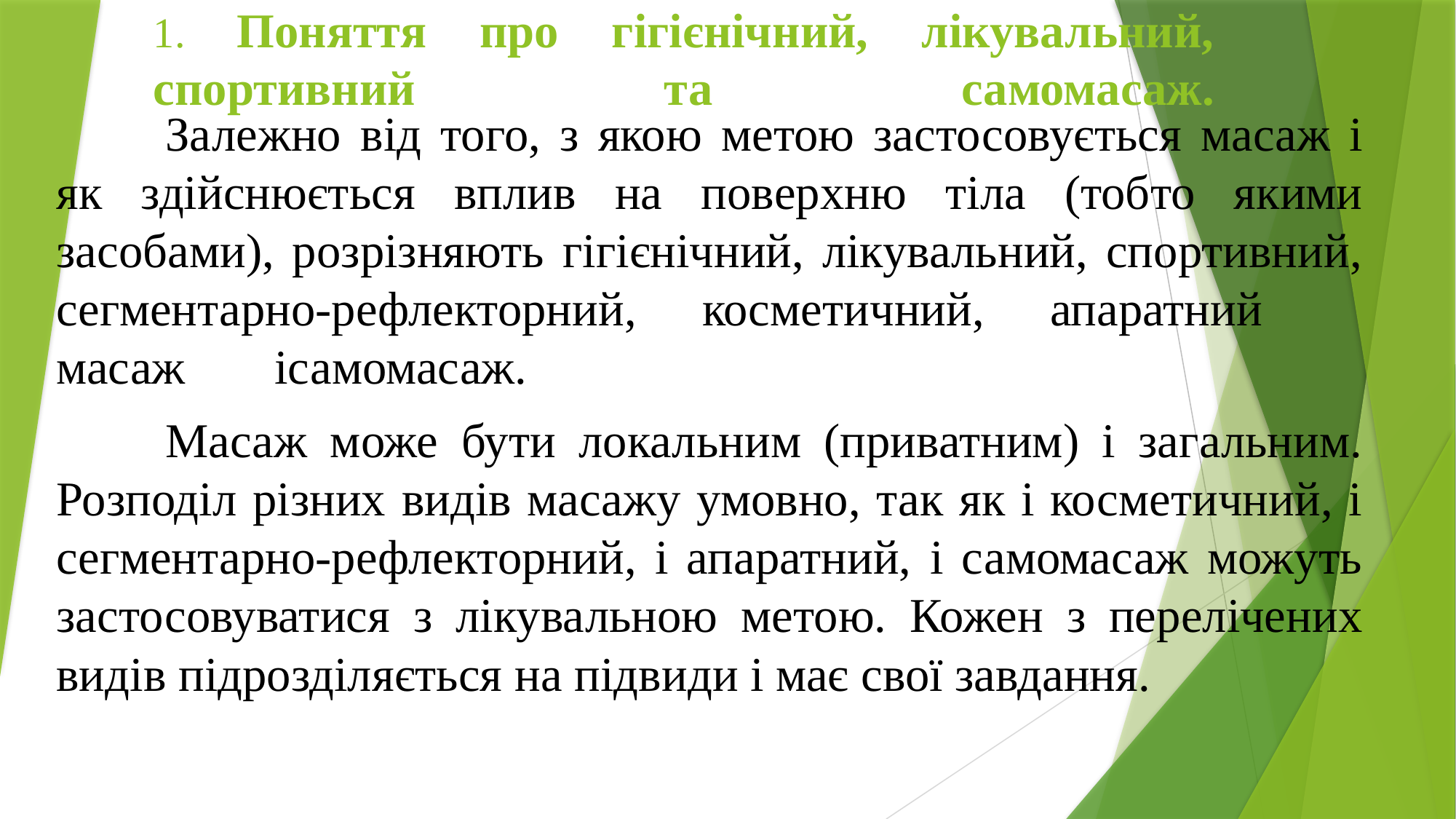

# 1. Поняття про гігієнічний, лікувальний, спортивний та самомасаж.
	Залежно від того, з якою метою застосовується масаж і як здійснюється вплив на поверхню тіла (тобто якими засобами), розрізняють гігієнічний, лікувальний, спортивний, сегментарно-рефлекторний, косметичний, апаратний	масаж	ісамомасаж.
	Масаж може бути локальним (приватним) і загальним. Розподіл різних видів масажу умовно, так як і косметичний, і сегментарно-рефлекторний, і апаратний, і самомасаж можуть застосовуватися з лікувальною метою. Кожен з перелічених видів підрозділяється на підвиди і має свої завдання.